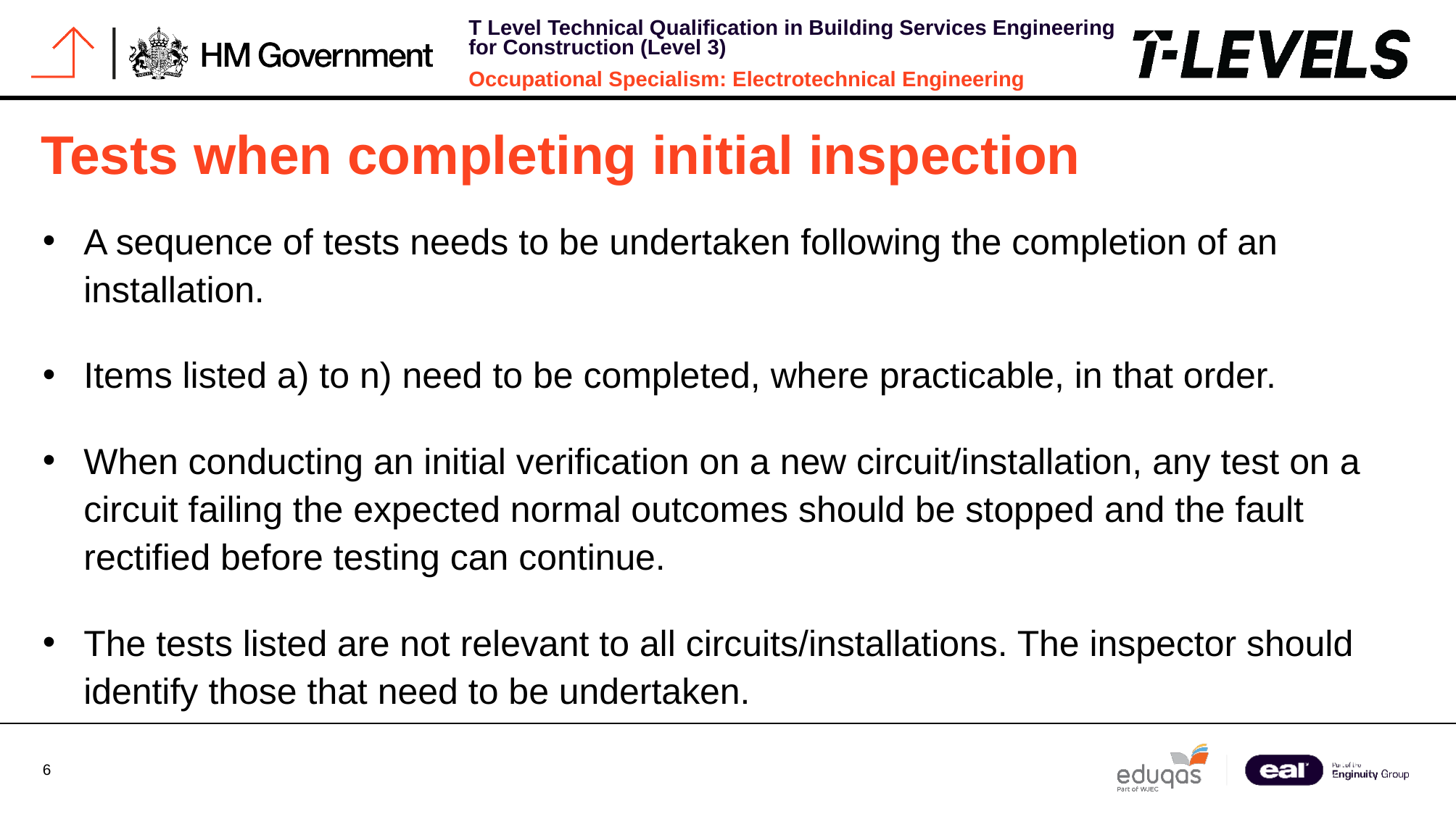

# Tests when completing initial inspection
A sequence of tests needs to be undertaken following the completion of an installation.
Items listed a) to n) need to be completed, where practicable, in that order.
When conducting an initial verification on a new circuit/installation, any test on a circuit failing the expected normal outcomes should be stopped and the fault rectified before testing can continue.
The tests listed are not relevant to all circuits/installations. The inspector should identify those that need to be undertaken.